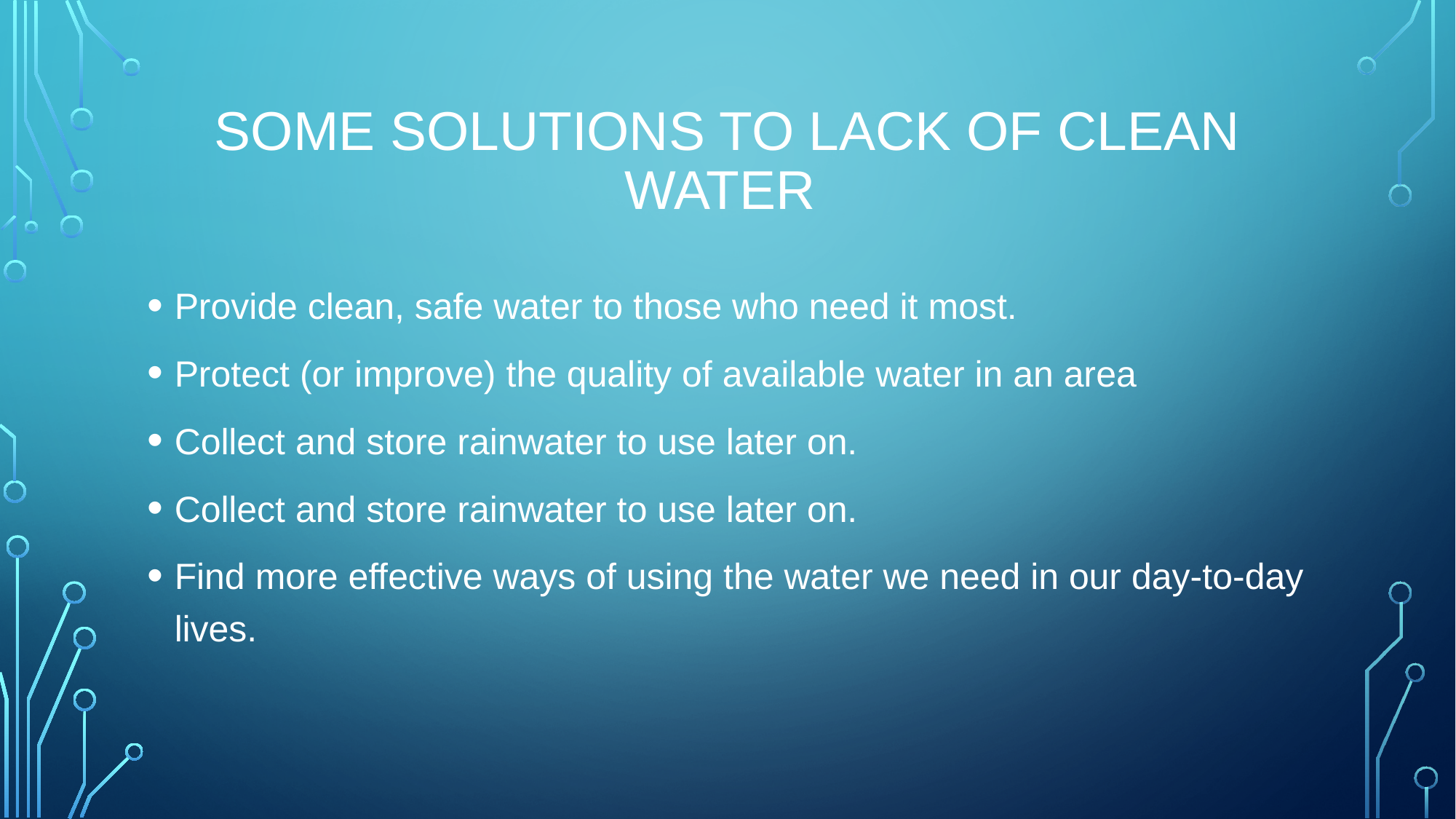

# Some Solutions to lack of clean water
Provide clean, safe water to those who need it most.
Protect (or improve) the quality of available water in an area
Collect and store rainwater to use later on.
Collect and store rainwater to use later on.
Find more effective ways of using the water we need in our day-to-day lives.